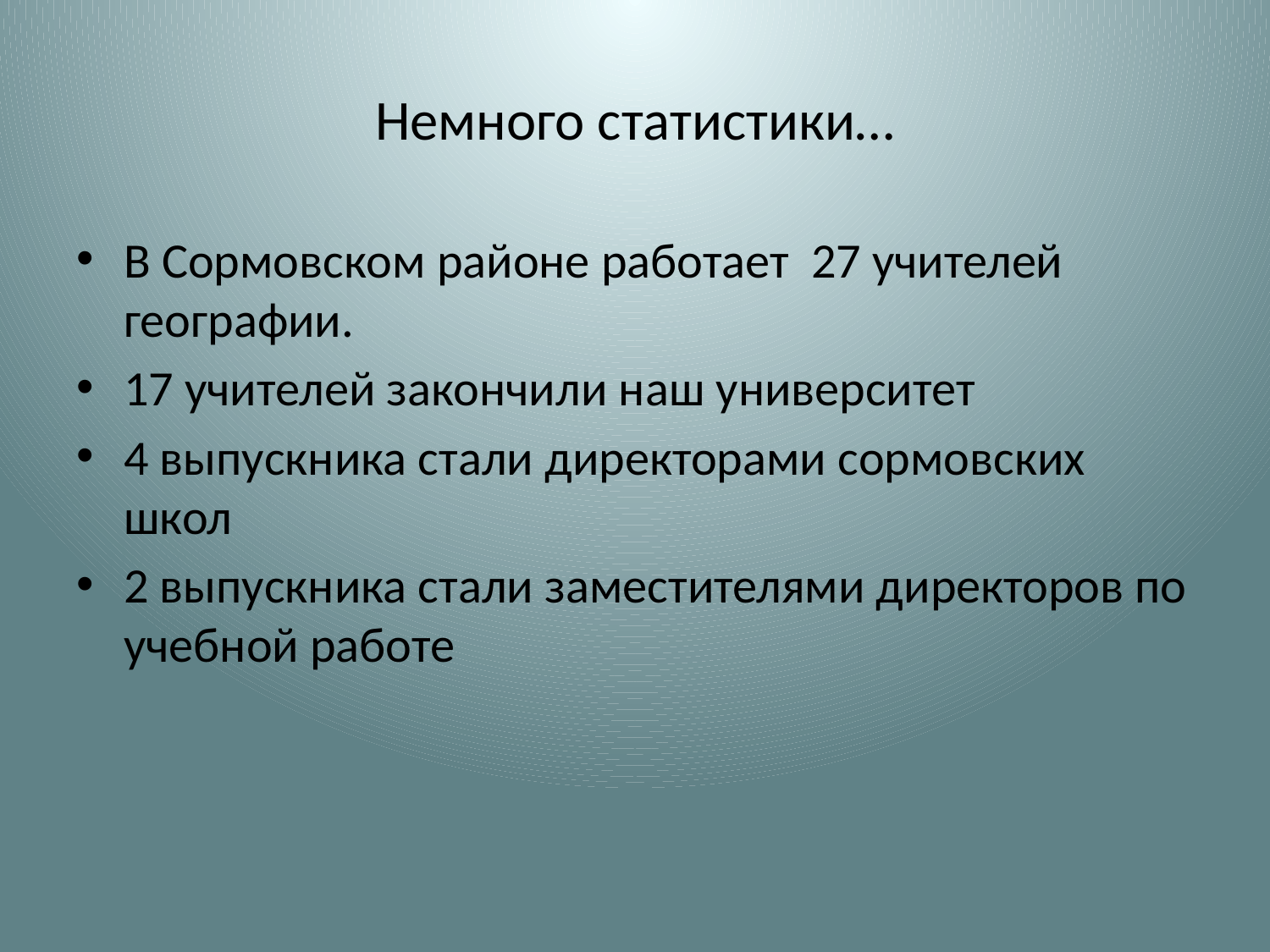

# Немного статистики…
В Сормовском районе работает  27 учителей географии.
17 учителей закончили наш университет
4 выпускника стали директорами сормовских школ
2 выпускника стали заместителями директоров по учебной работе